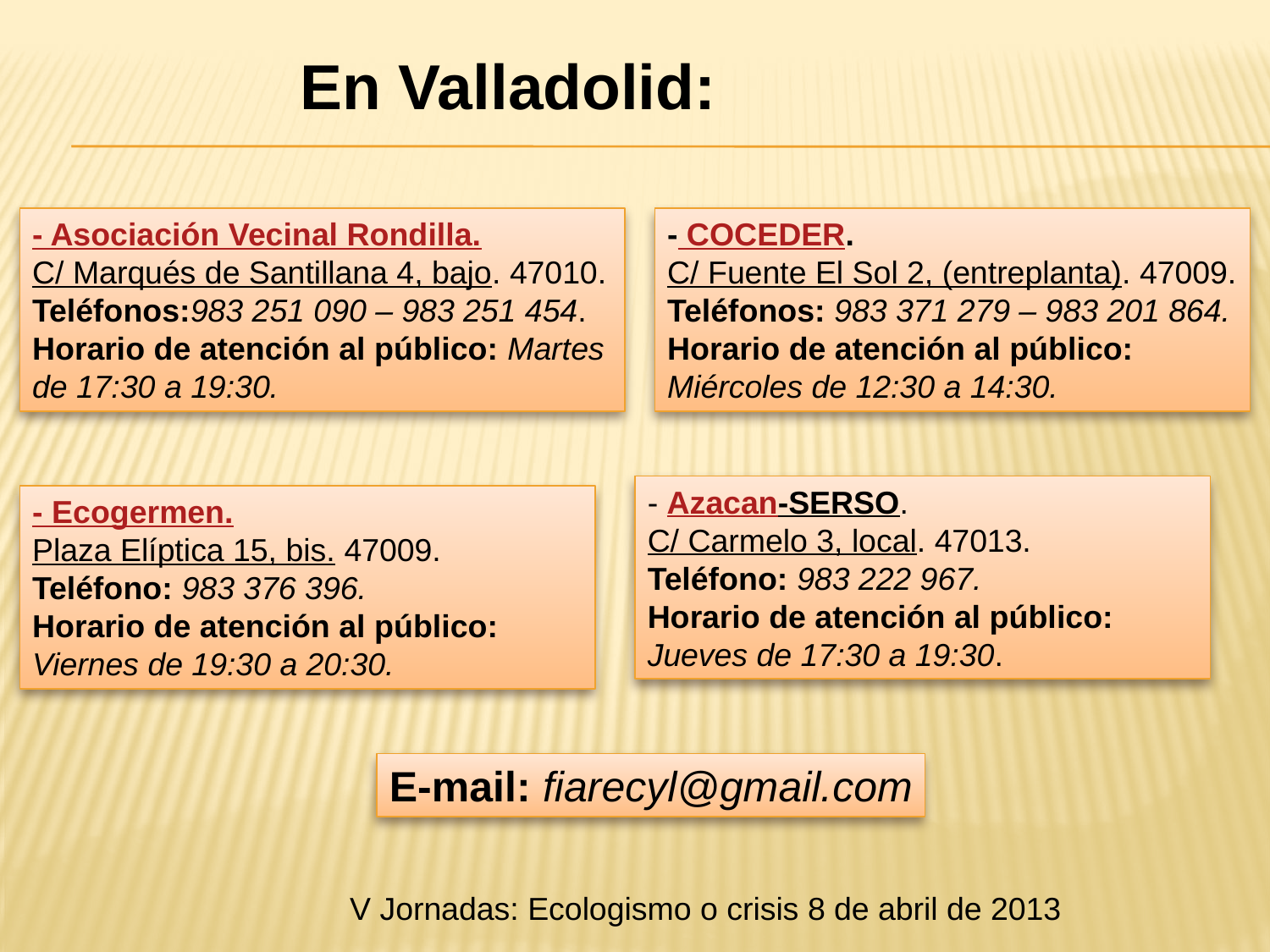

En Valladolid:
- Asociación Vecinal Rondilla.
C/ Marqués de Santillana 4, bajo. 47010.
Teléfonos:983 251 090 – 983 251 454.
Horario de atención al público: Martes de 17:30 a 19:30.
- COCEDER.
C/ Fuente El Sol 2, (entreplanta). 47009.
Teléfonos: 983 371 279 – 983 201 864.
Horario de atención al público: Miércoles de 12:30 a 14:30.
- Azacan-SERSO.
C/ Carmelo 3, local. 47013.
Teléfono: 983 222 967.
Horario de atención al público: Jueves de 17:30 a 19:30.
- Ecogermen.
Plaza Elíptica 15, bis. 47009.
Teléfono: 983 376 396.
Horario de atención al público: Viernes de 19:30 a 20:30.
E-mail: fiarecyl@gmail.com
V Jornadas: Ecologismo o crisis 8 de abril de 2013